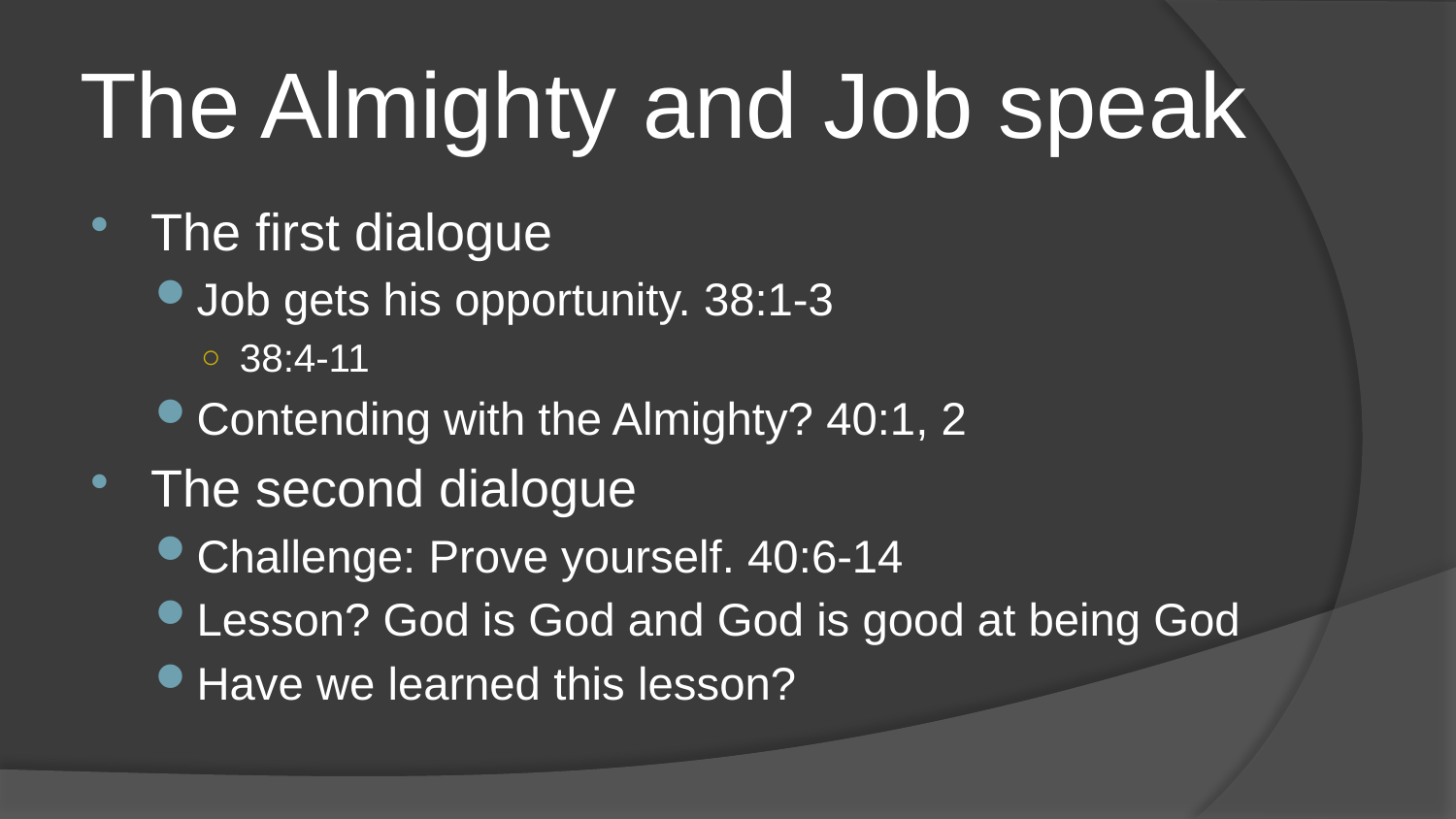

# The Almighty and Job speak
The first dialogue
Job gets his opportunity. 38:1-3
38:4-11
Contending with the Almighty? 40:1, 2
The second dialogue
Challenge: Prove yourself. 40:6-14
Lesson? God is God and God is good at being God
Have we learned this lesson?